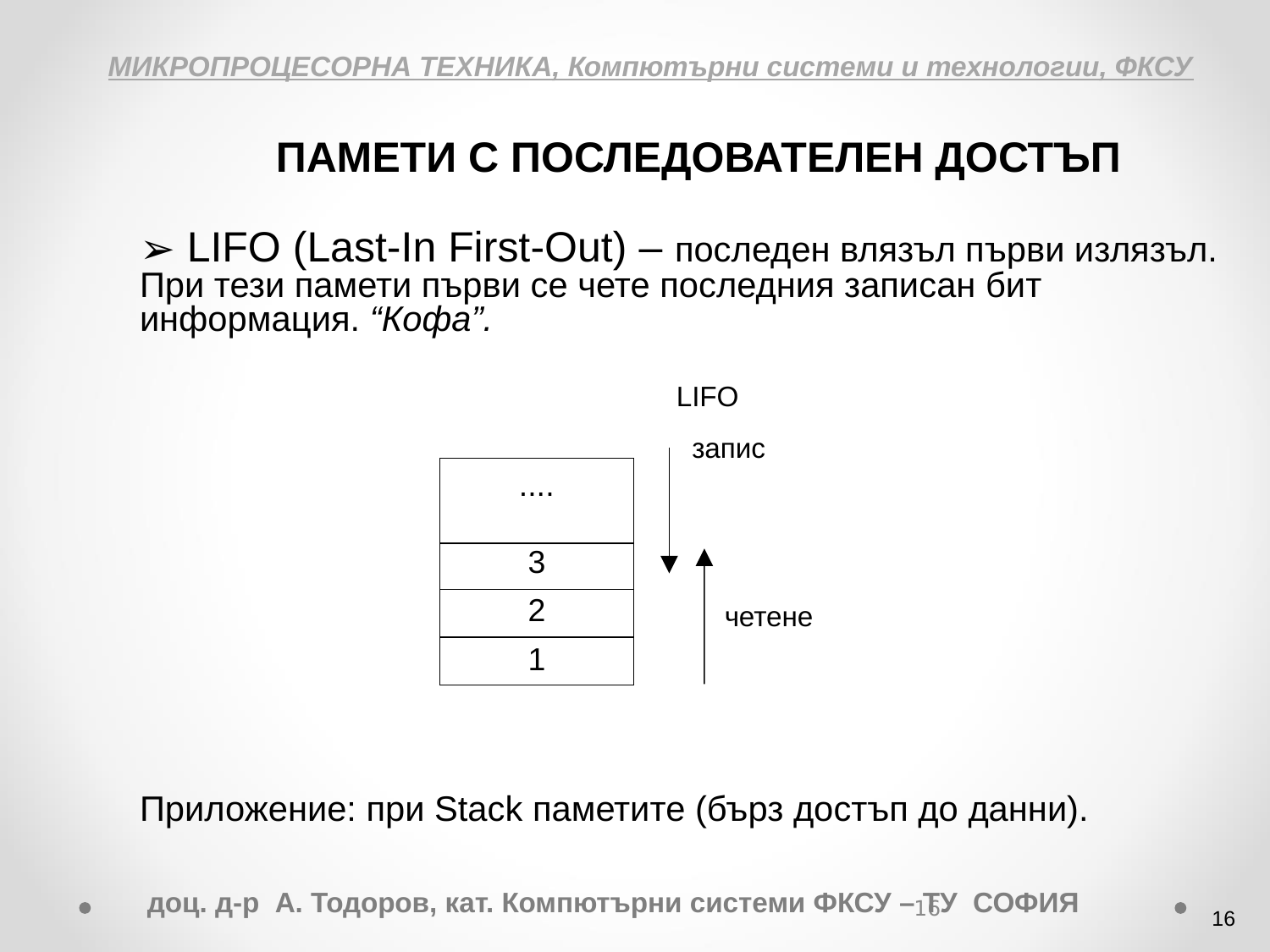

МИКРОПРОЦЕСОРНА ТЕХНИКА, Компютърни системи и технологии, ФКСУ

ПАМЕТИ С ПОСЛЕДОВАТЕЛЕН ДОСТЪП

 LIFO (Last-In First-Out) – последен влязъл първи излязъл. При тези памети първи се чете последния записан бит информация. “Кофа”.

Приложение: при Stack паметите (бърз достъп до данни).
LIFO
  запис

    четене

....
3
2
1
доц. д-р  А. Тодоров, кат. Компютърни системи ФКСУ – ТУ  СОФИЯ
16
16